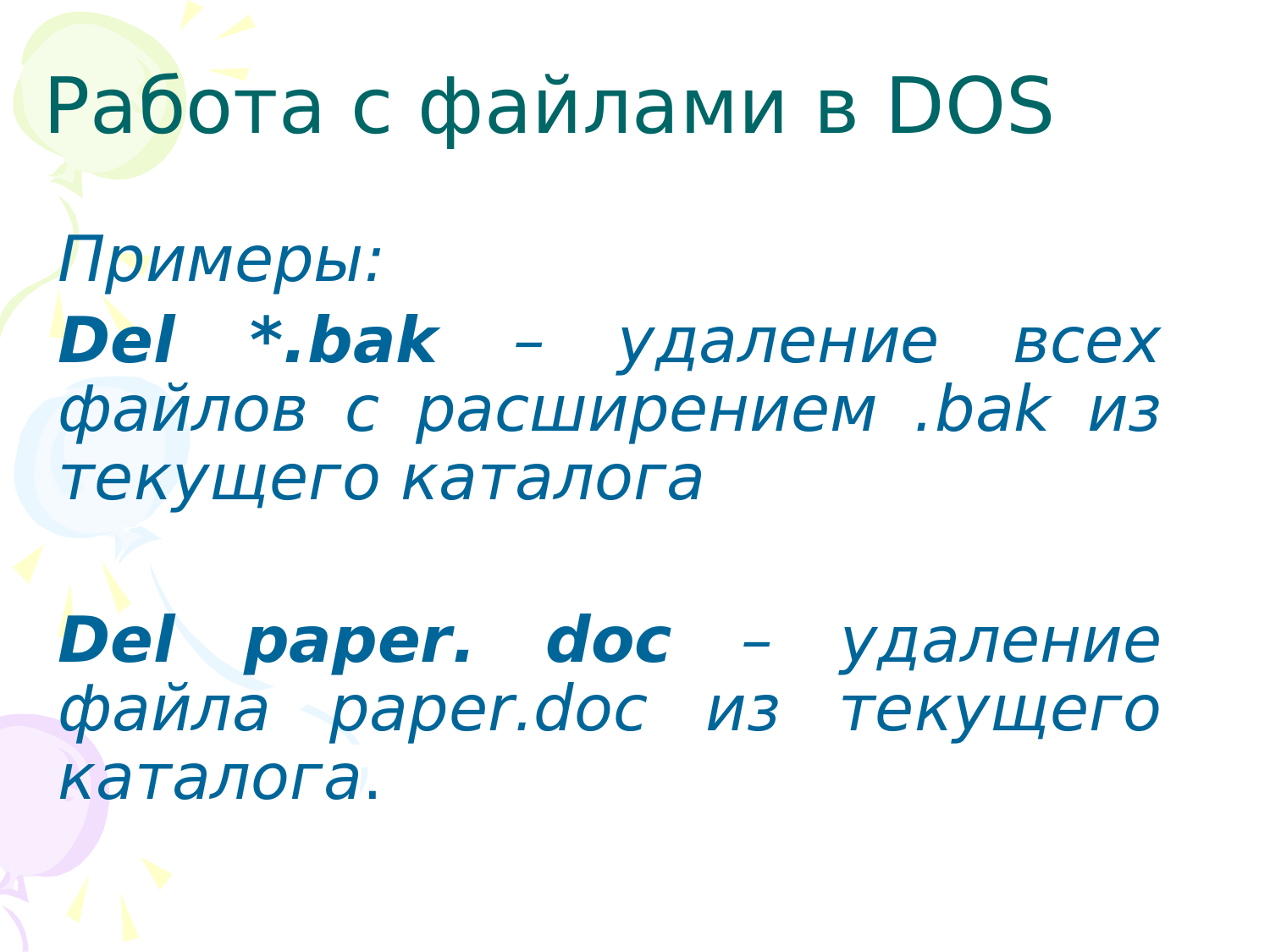

# Работа с файлами в DOS

Примеры:
Del *.bak – удаление всех файлов с расширением .bak из текущего каталога

Del paper. doc – удаление файла paper.doc из текущего каталога.